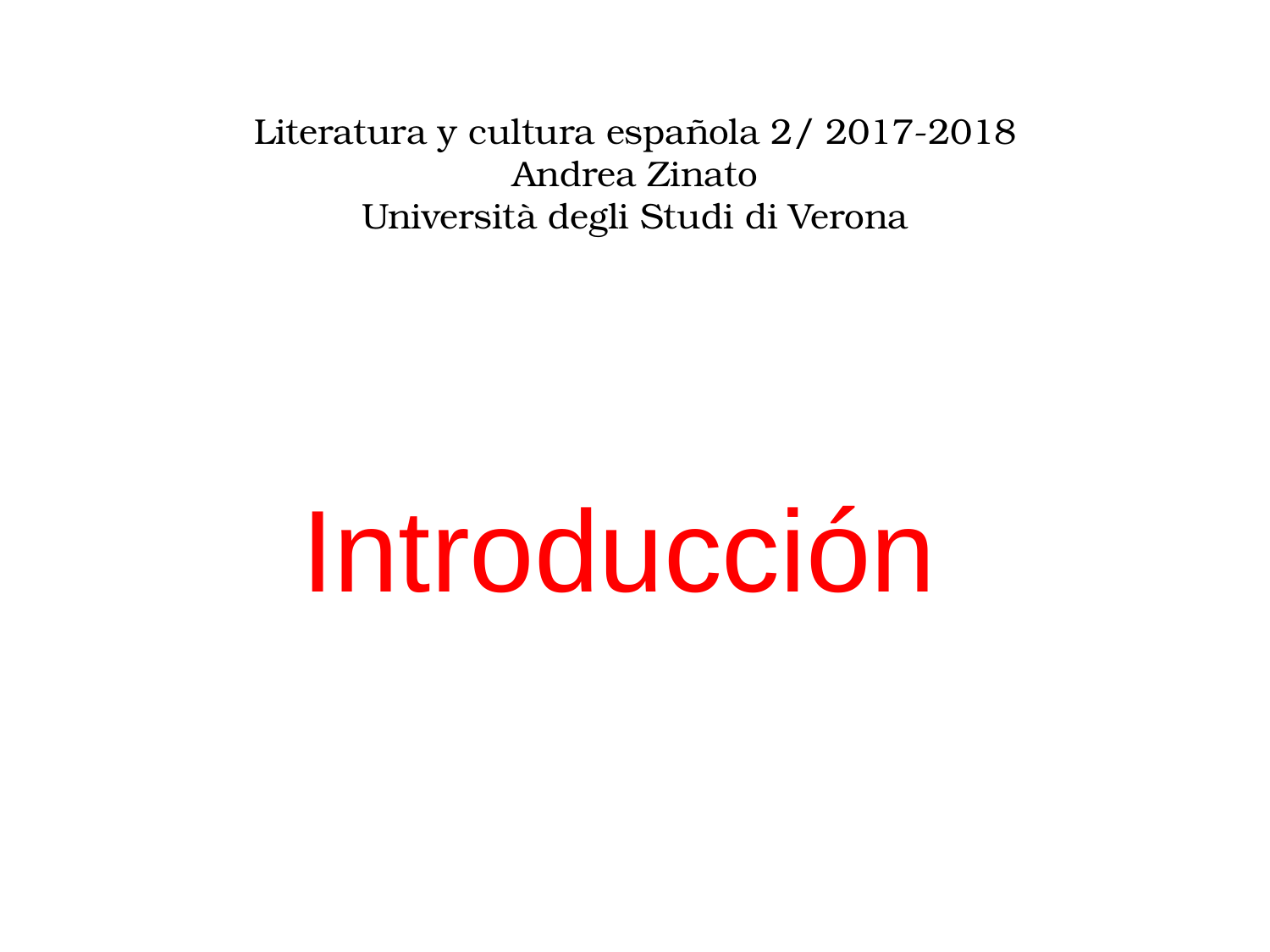

# Literatura y cultura española 2/ 2017-2018 Andrea Zinato Università degli Studi di Verona

Introducción